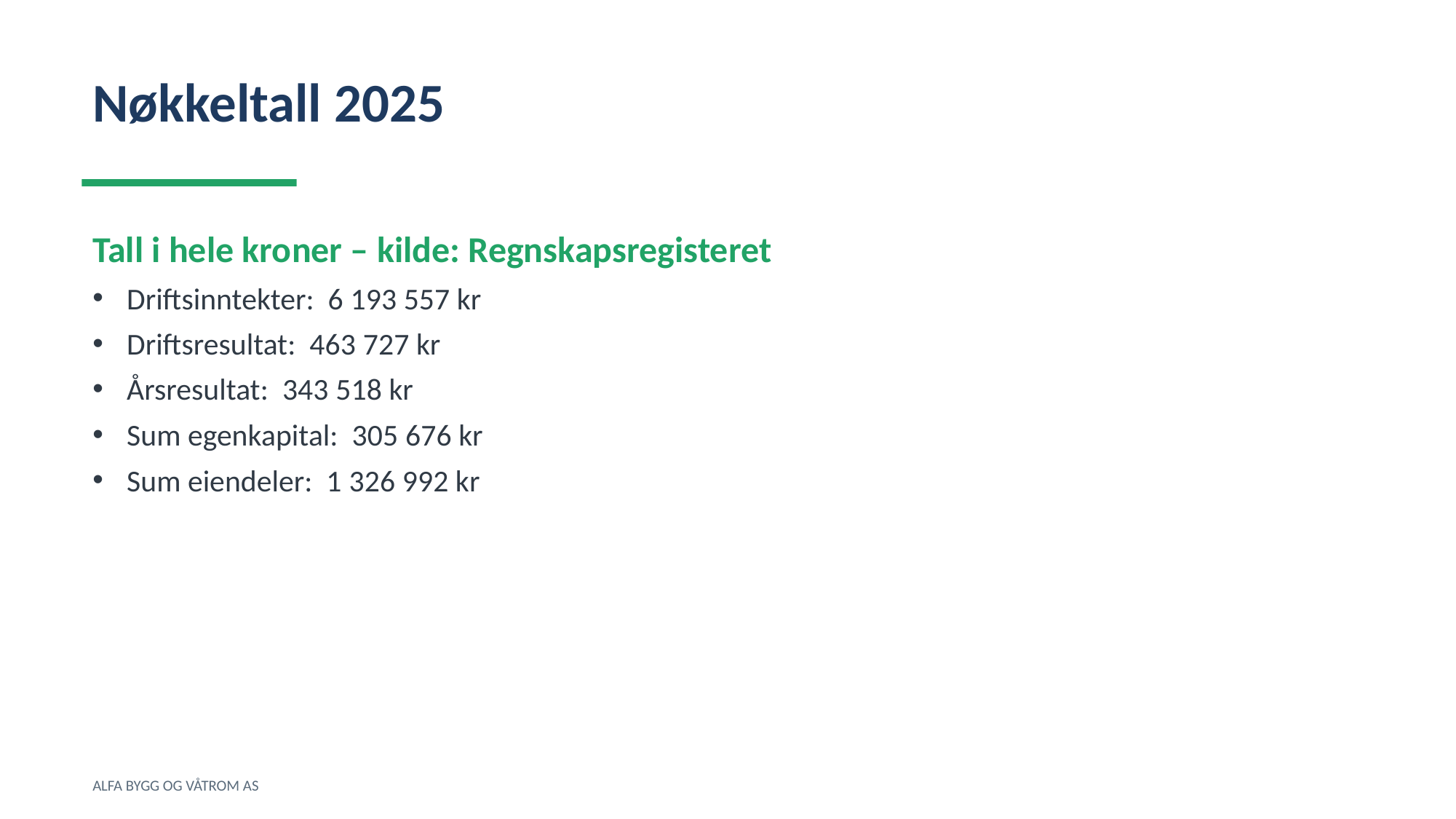

Nøkkeltall 2025

Tall i hele kroner – kilde: Regnskapsregisteret
Driftsinntekter:  6 193 557 kr
Driftsresultat:  463 727 kr
Årsresultat:  343 518 kr
Sum egenkapital:  305 676 kr
Sum eiendeler:  1 326 992 kr
ALFA BYGG OG VÅTROM AS